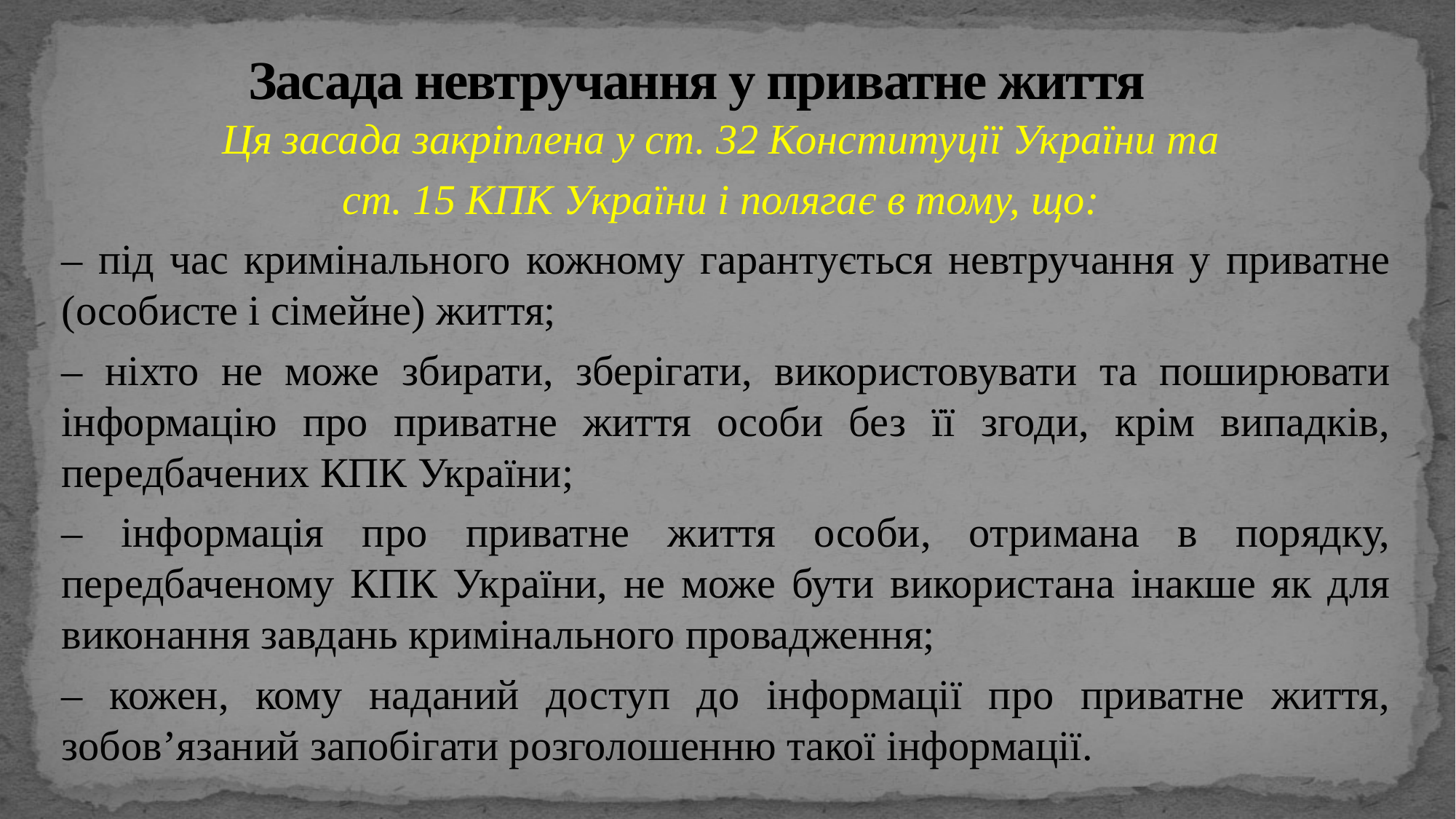

# Засада невтручання у приватне життя
Ця засада закріплена у ст. 32 Конституції України та
ст. 15 КПК України і полягає в тому, що:
– під час кримінального кожному гарантується невтручання у приватне (особисте і сімейне) життя;
– ніхто не може збирати, зберігати, використовувати та поширювати інформацію про приватне життя особи без її згоди, крім випадків, передбачених КПК України;
– інформація про приватне життя особи, отримана в порядку, передбаченому КПК України, не може бути використана інакше як для виконання завдань кримінального провадження;
– кожен, кому наданий доступ до інформації про приватне життя, зобов’язаний запобігати розголошенню такої інформації.